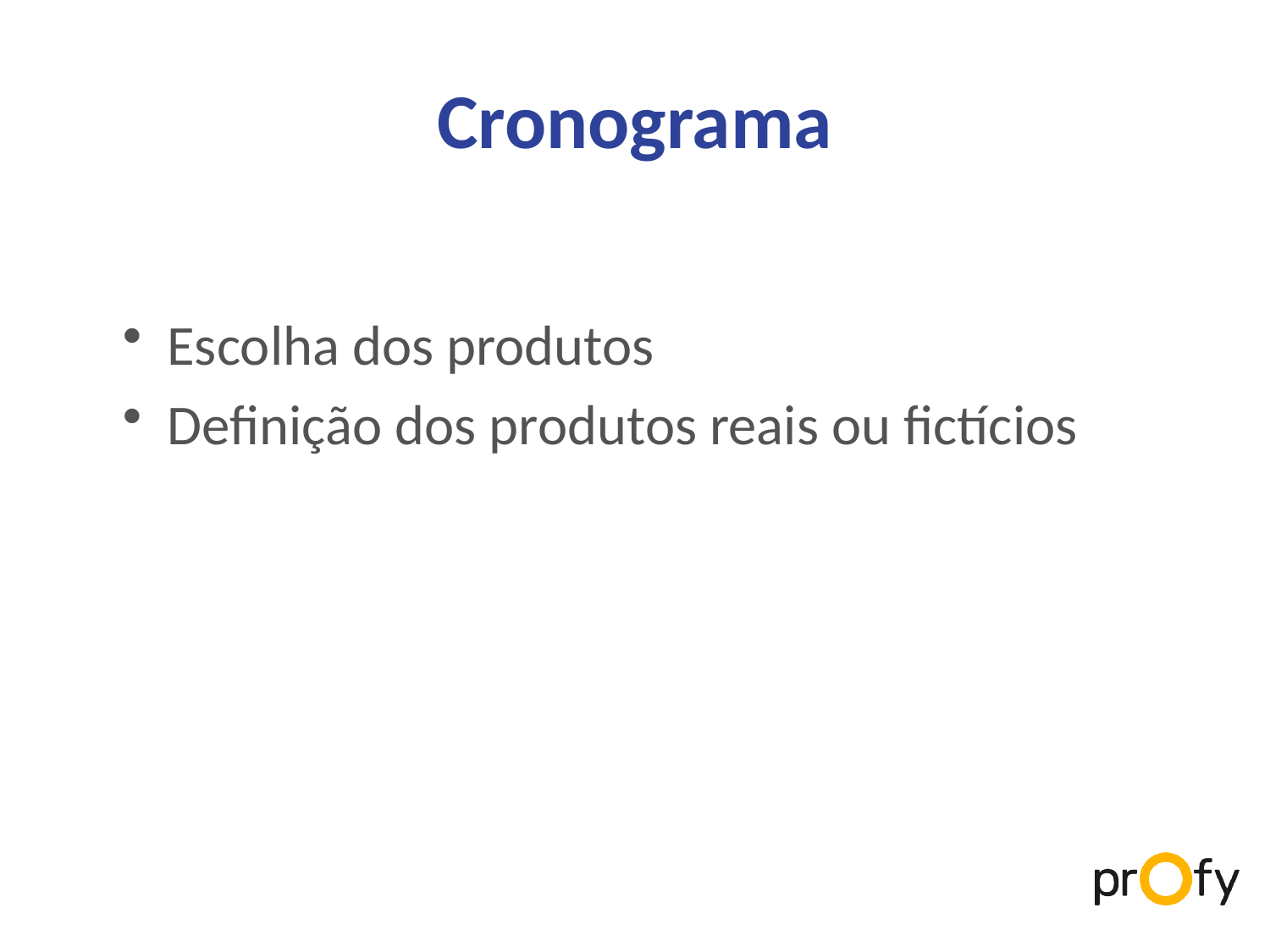

# Cronograma

Escolha dos produtos
Definição dos produtos reais ou fictícios